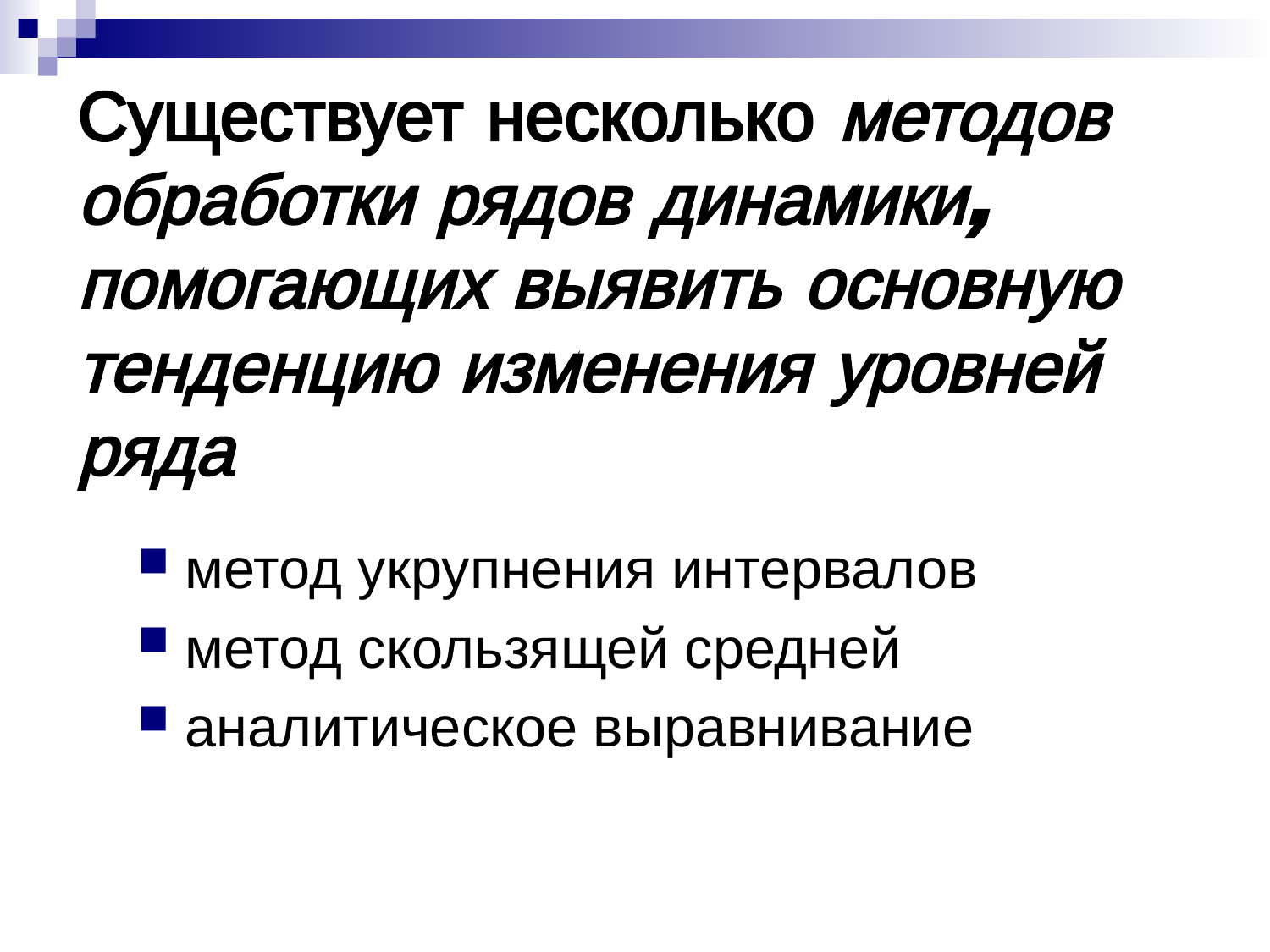

# Существует несколько методов обработки рядов динамики, помогающих выявить основную тенденцию изменения уровней ряда
метод укрупнения интервалов
метод скользящей средней
аналитическое выравнивание